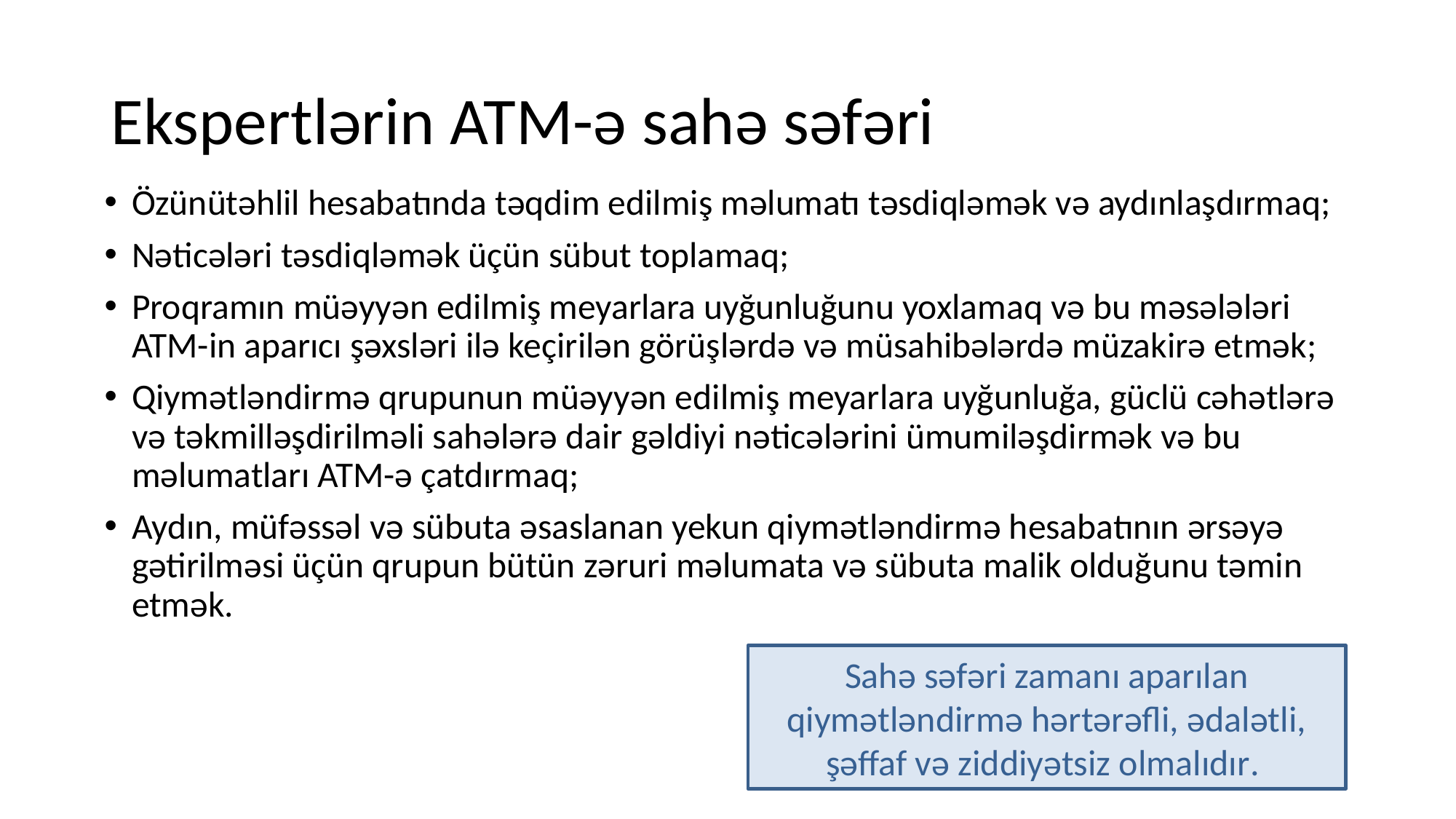

# Ekspertlərin ATM-ə sahə səfəri
Özünütəhlil hesabatında təqdim edilmiş məlumatı təsdiqləmək və aydınlaşdırmaq;
Nəticələri təsdiqləmək üçün sübut toplamaq;
Proqramın müəyyən edilmiş meyarlara uyğunluğunu yoxlamaq və bu məsələləri ATM-in aparıcı şəxsləri ilə keçirilən görüşlərdə və müsahibələrdə müzakirə etmək;
Qiymətləndirmə qrupunun müəyyən edilmiş meyarlara uyğunluğa, güclü cəhətlərə və təkmilləşdirilməli sahələrə dair gəldiyi nəticələrini ümumiləşdirmək və bu məlumatları ATM-ə çatdırmaq;
Aydın, müfəssəl və sübuta əsaslanan yekun qiymətləndirmə hesabatının ərsəyə gətirilməsi üçün qrupun bütün zəruri məlumata və sübuta malik olduğunu təmin etmək.

Sahə səfəri zamanı aparılan qiymətləndirmə hərtərəfli, ədalətli, şəffaf və ziddiyətsiz olmalıdır.